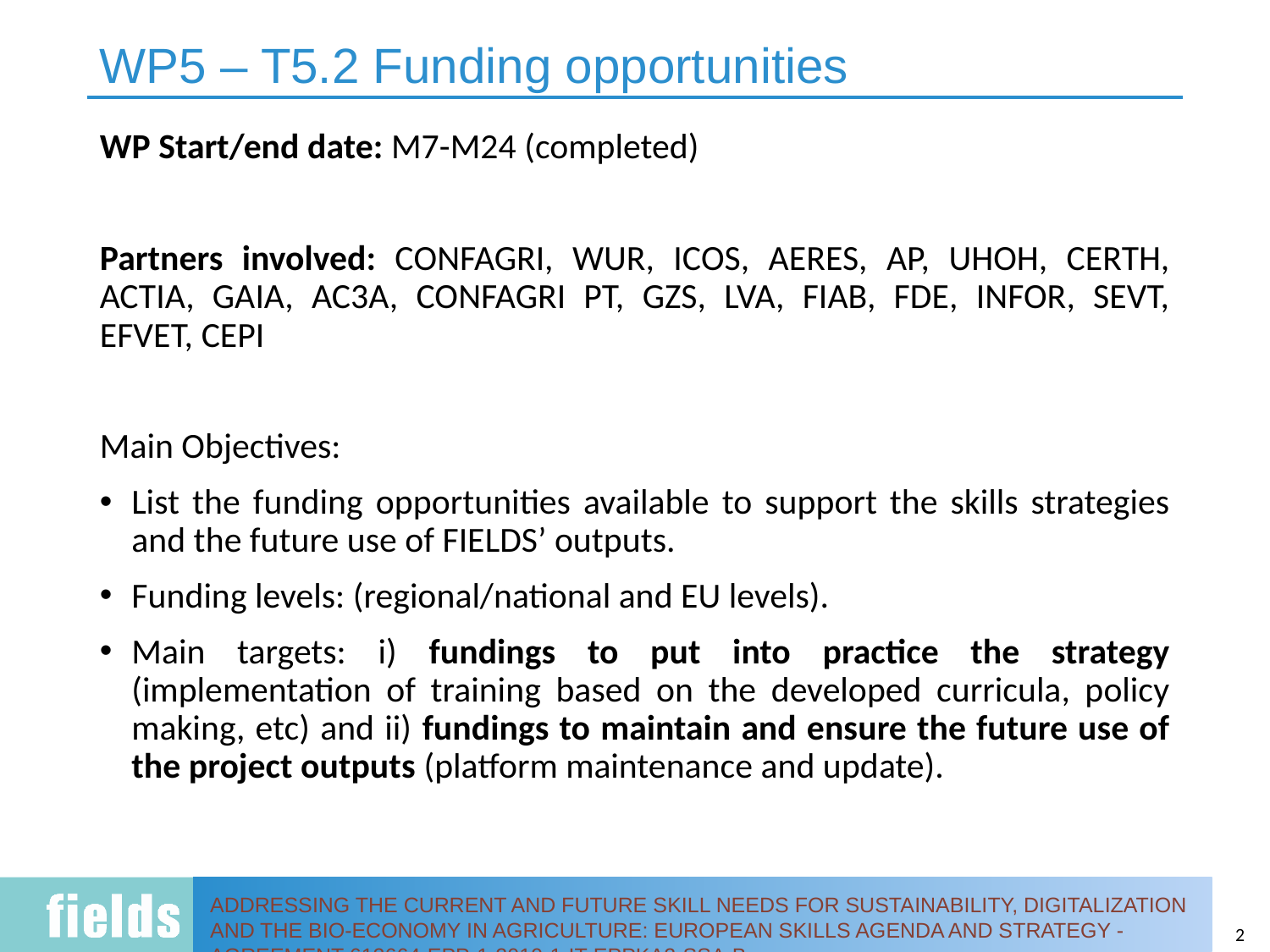

# WP5 – T5.2 Funding opportunities
WP Start/end date: M7-M24 (completed)

Partners involved: CONFAGRI, WUR, ICOS, AERES, AP, UHOH, CERTH, ACTIA, GAIA, AC3A, CONFAGRI PT, GZS, LVA, FIAB, FDE, INFOR, SEVT, EFVET, CEPI

Main Objectives:
List the funding opportunities available to support the skills strategies and the future use of FIELDS’ outputs.
Funding levels: (regional/national and EU levels).
Main targets: i) fundings to put into practice the strategy (implementation of training based on the developed curricula, policy making, etc) and ii) fundings to maintain and ensure the future use of the project outputs (platform maintenance and update).

2